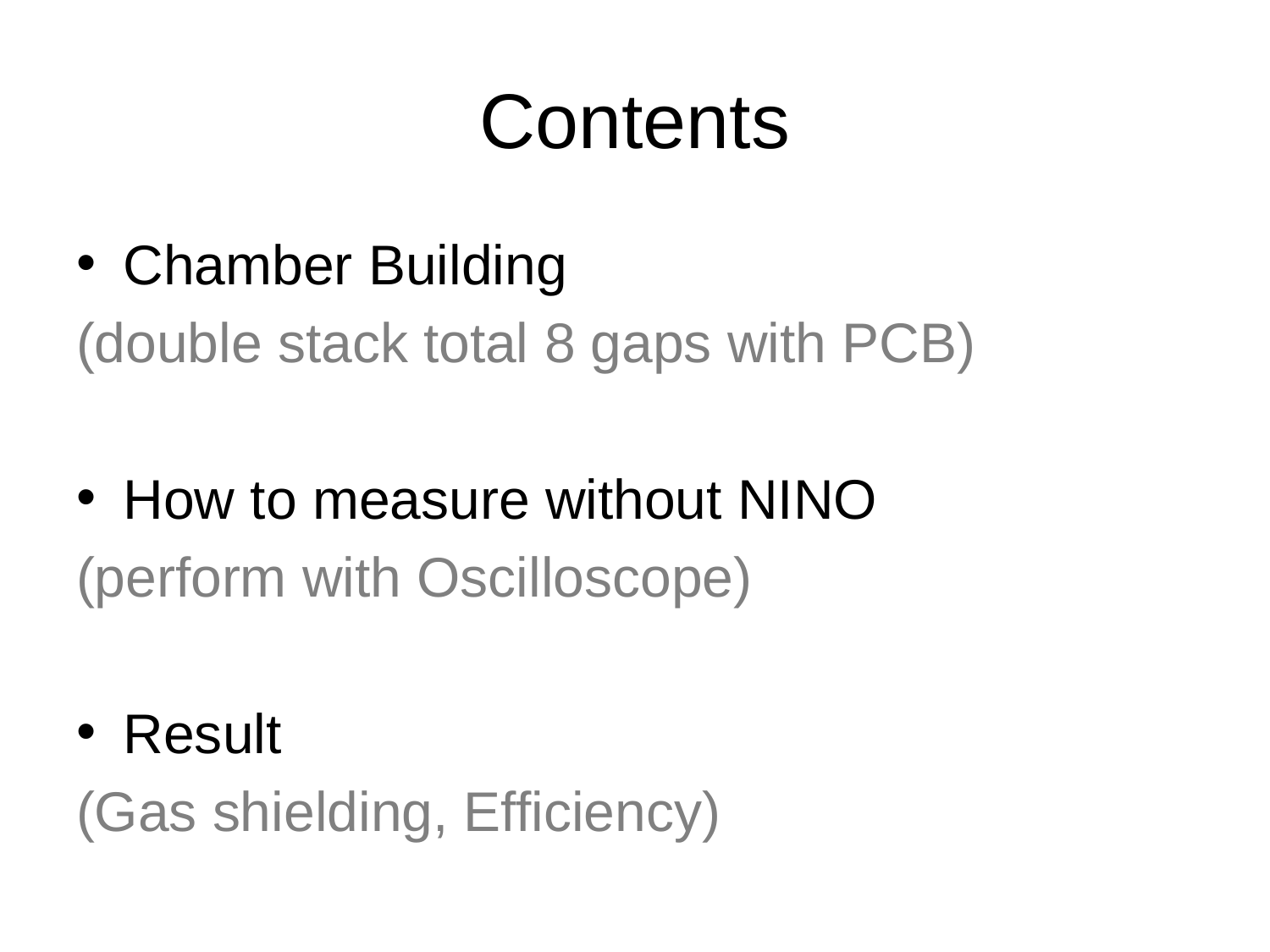

# Contents
Chamber Building
(double stack total 8 gaps with PCB)

How to measure without NINO
(perform with Oscilloscope)

Result
(Gas shielding, Efficiency)